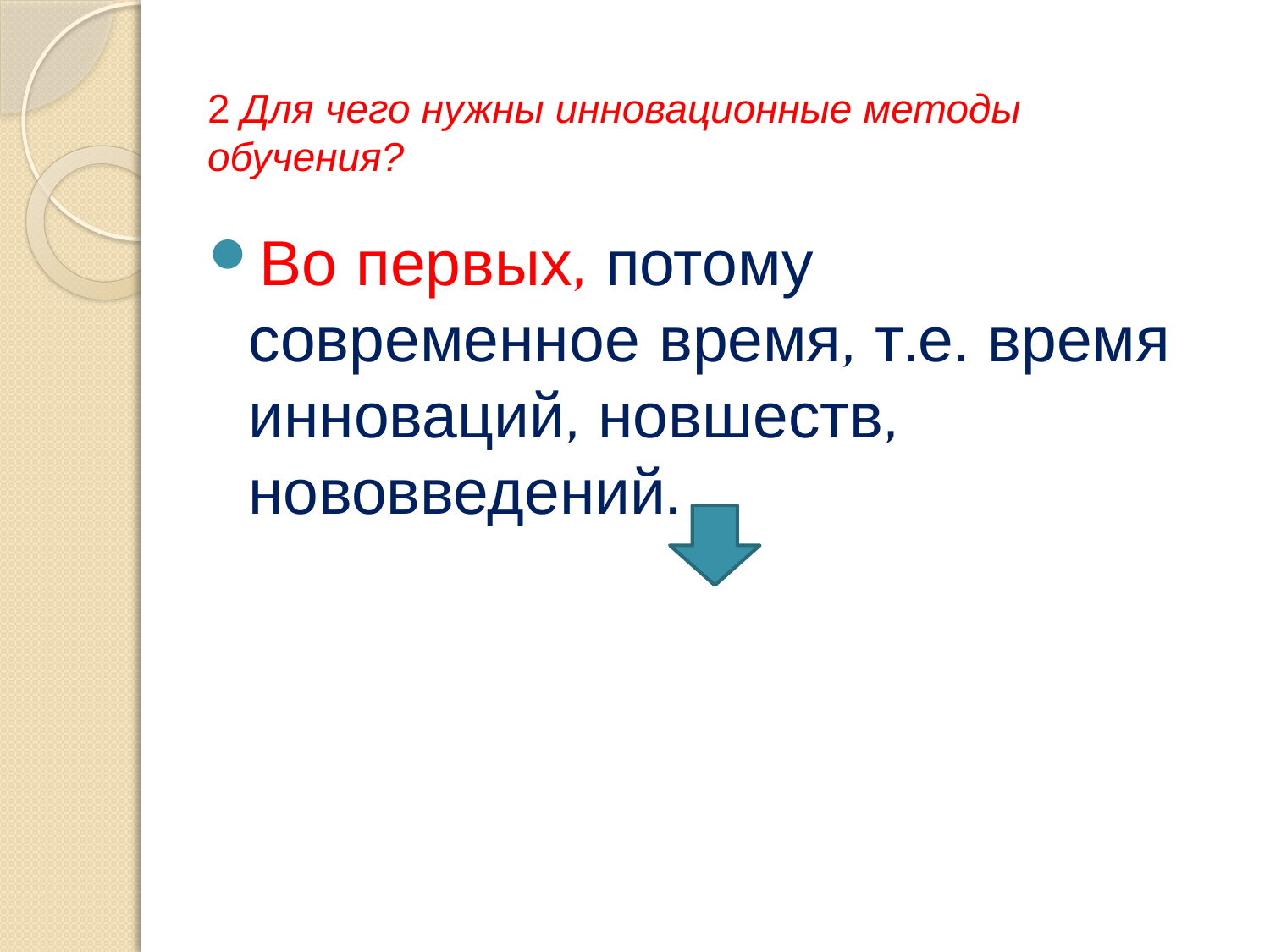

# 2 Для чего нужны инновационные методы обучения?
Во первых, потому  современное время, т.е. время инноваций, новшеств, нововведений.